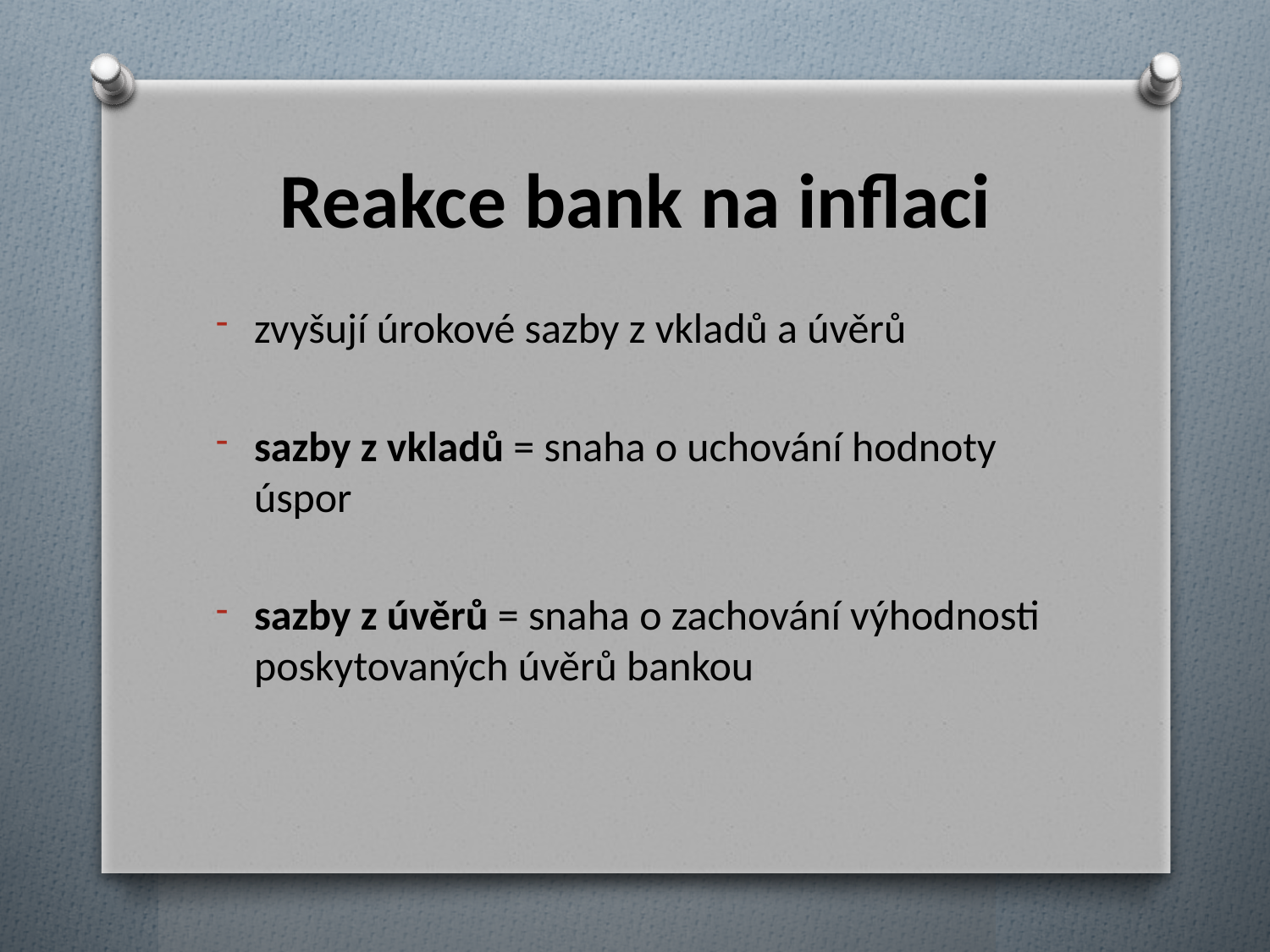

# Reakce bank na inflaci
zvyšují úrokové sazby z vkladů a úvěrů

sazby z vkladů = snaha o uchování hodnoty úspor

sazby z úvěrů = snaha o zachování výhodnosti poskytovaných úvěrů bankou